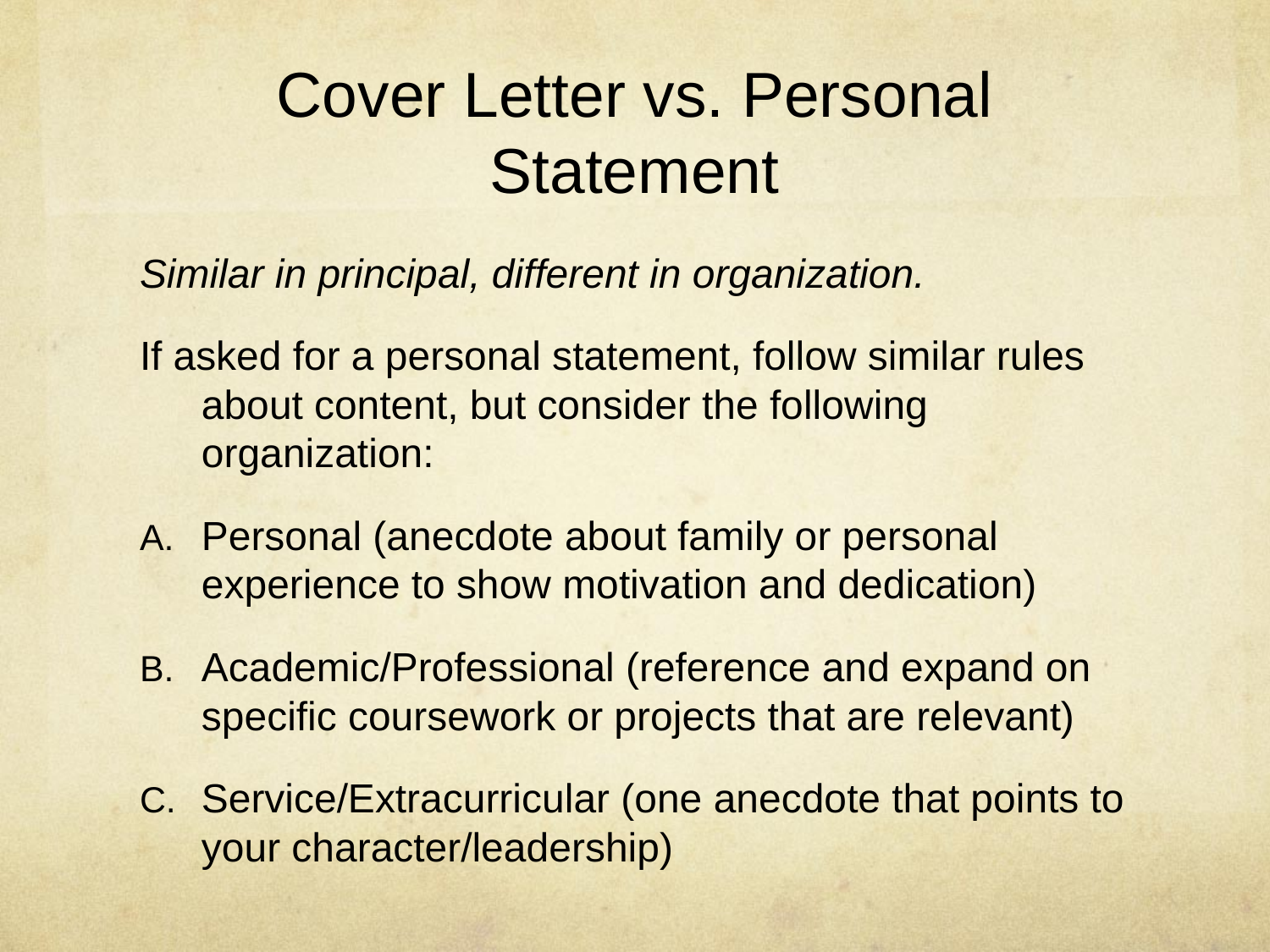

# Cover Letter vs. Personal Statement
Similar in principal, different in organization.
If asked for a personal statement, follow similar rules about content, but consider the following organization:
Personal (anecdote about family or personal experience to show motivation and dedication)
Academic/Professional (reference and expand on specific coursework or projects that are relevant)
Service/Extracurricular (one anecdote that points to your character/leadership)